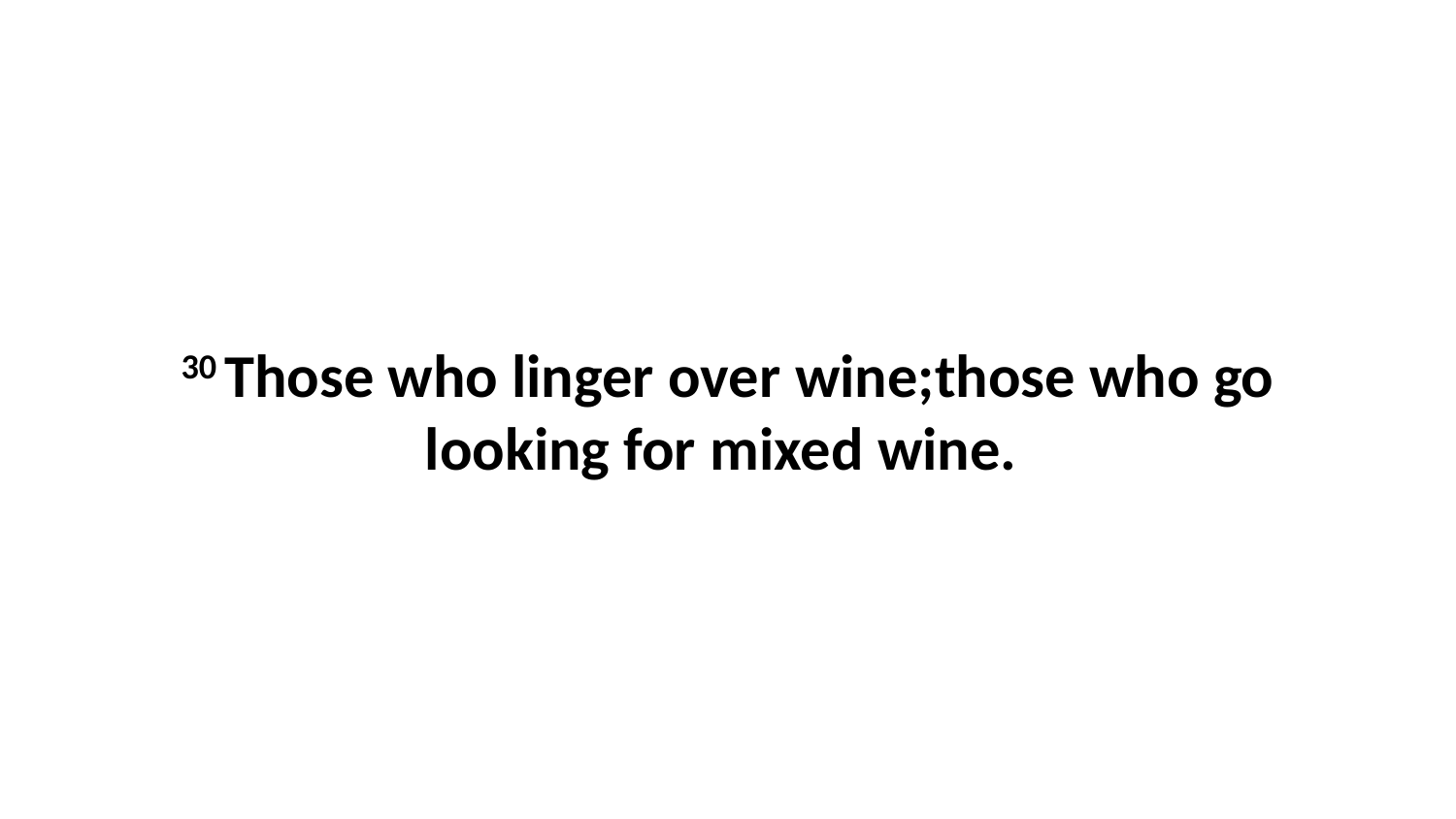

30 Those who linger over wine;those who go looking for mixed wine.